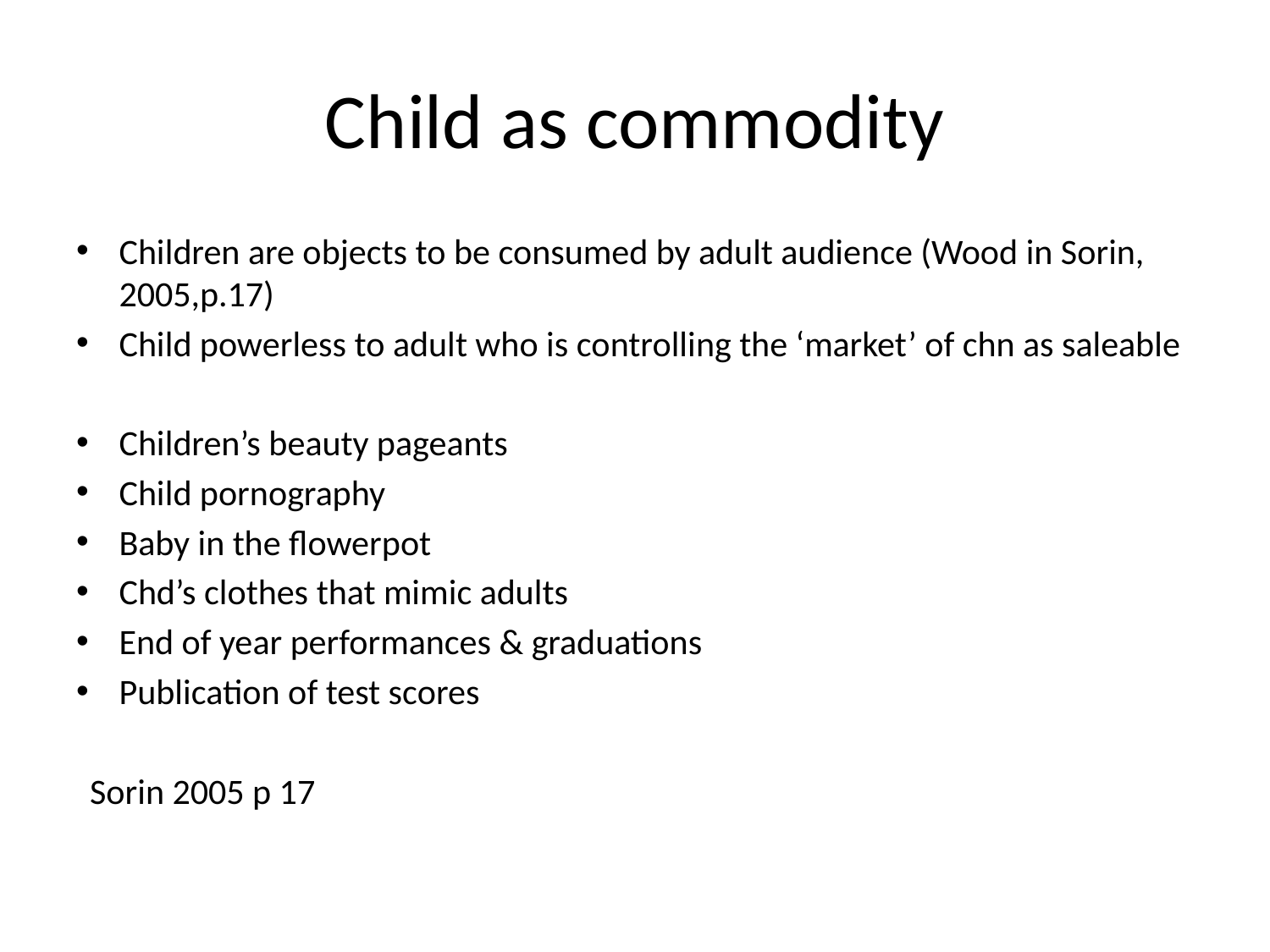

# Child as commodity
Children are objects to be consumed by adult audience (Wood in Sorin, 2005,p.17)
Child powerless to adult who is controlling the ‘market’ of chn as saleable

Children’s beauty pageants
Child pornography
Baby in the flowerpot
Chd’s clothes that mimic adults
End of year performances & graduations
Publication of test scores

Sorin 2005 p 17